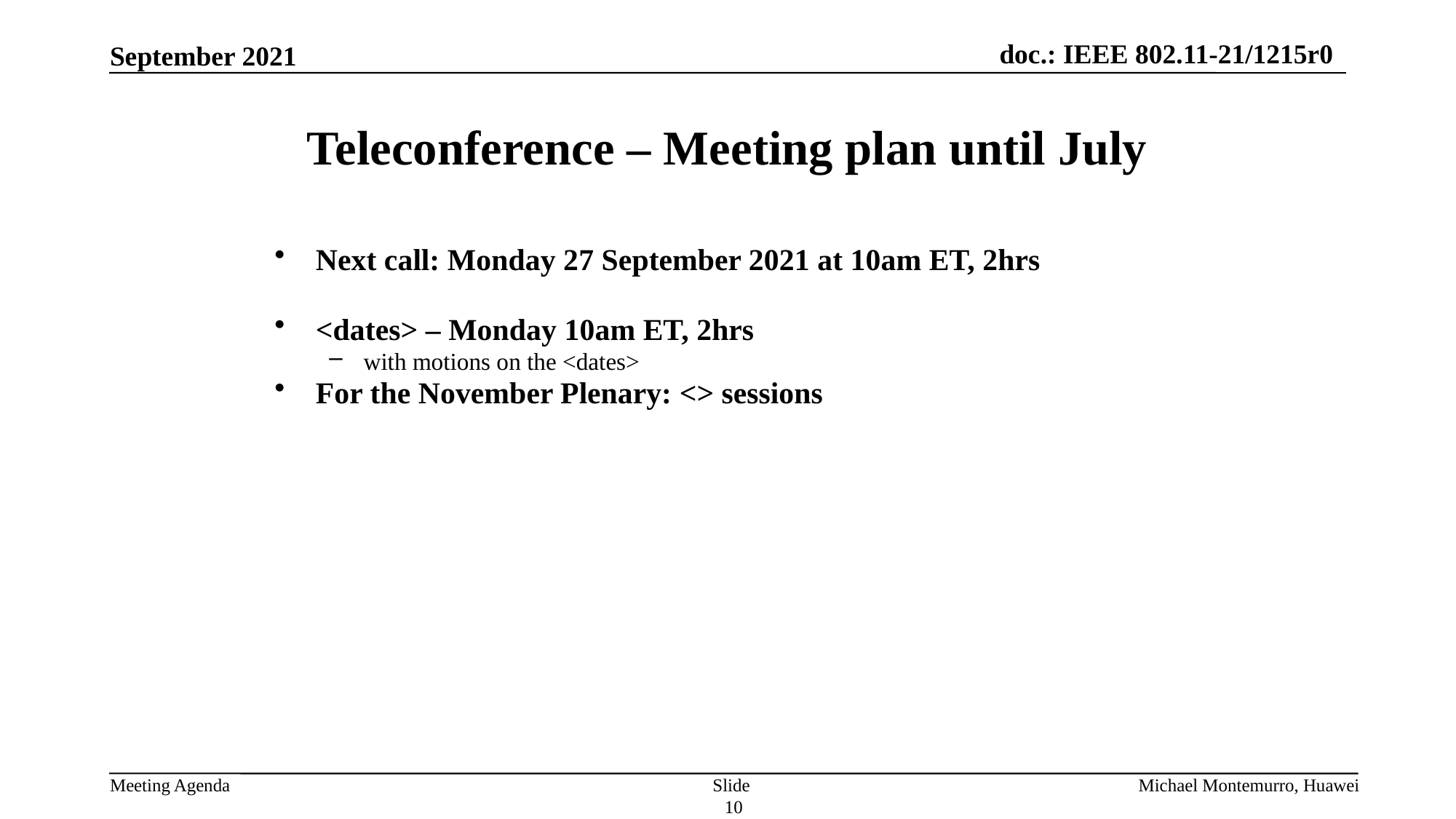

# Teleconference – Meeting plan until July
Next call: Monday 27 September 2021 at 10am ET, 2hrs

<dates> – Monday 10am ET, 2hrs
with motions on the <dates>
For the November Plenary: <> sessions
Slide 10
Michael Montemurro, Huawei